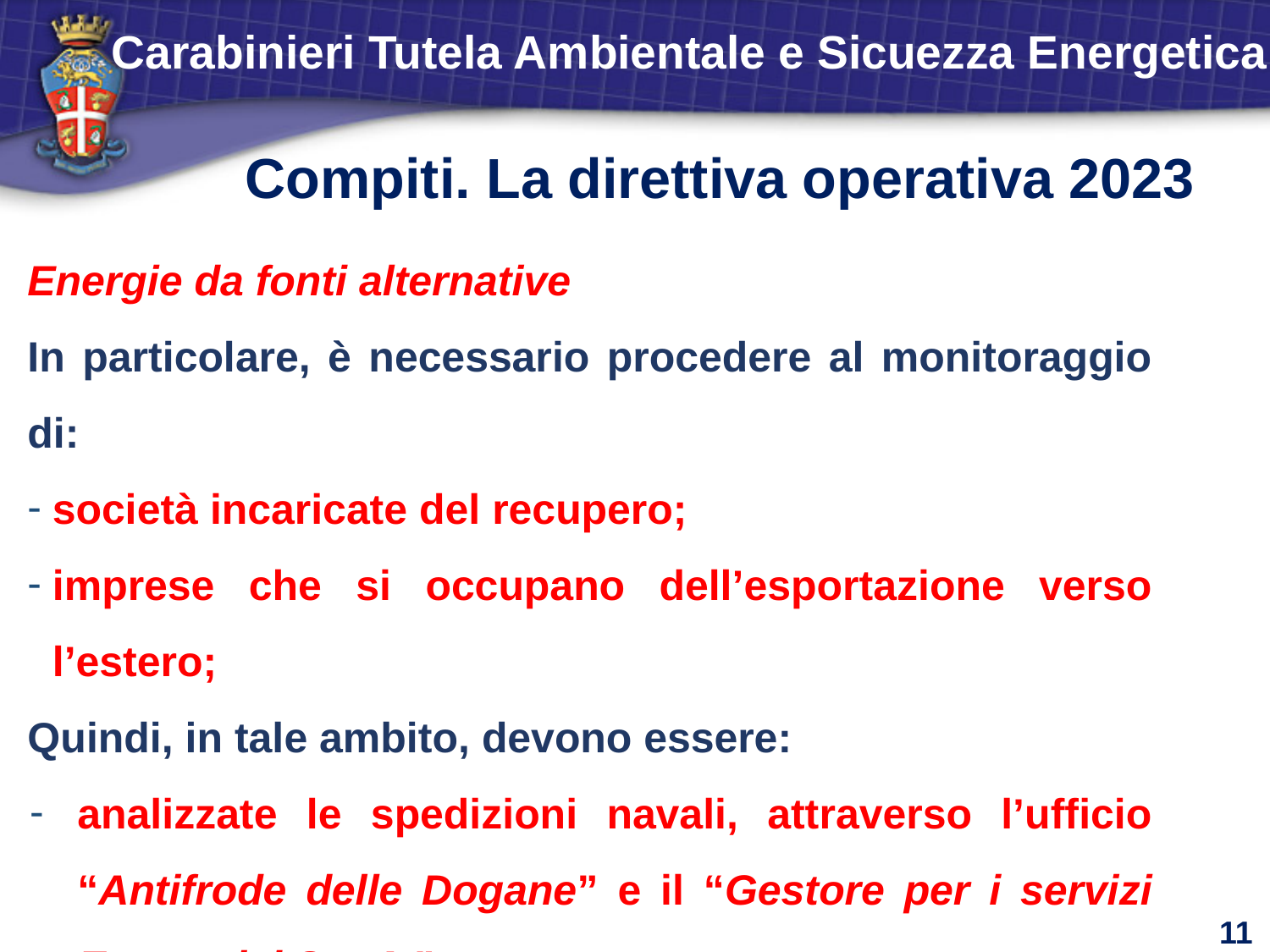

Carabinieri Tutela Ambientale e Sicuezza Energetica
Compiti. La direttiva operativa 2023
Energie da fonti alternative
In particolare, è necessario procedere al monitoraggio di:
società incaricate del recupero;
imprese che si occupano dell’esportazione verso l’estero;
Quindi, in tale ambito, devono essere:
analizzate le spedizioni navali, attraverso l’ufficio “Antifrode delle Dogane” e il “Gestore per i servizi Energetici S.p.A.”;
ispezionati i carichi ritenuti maggiormente remunerativi.

11